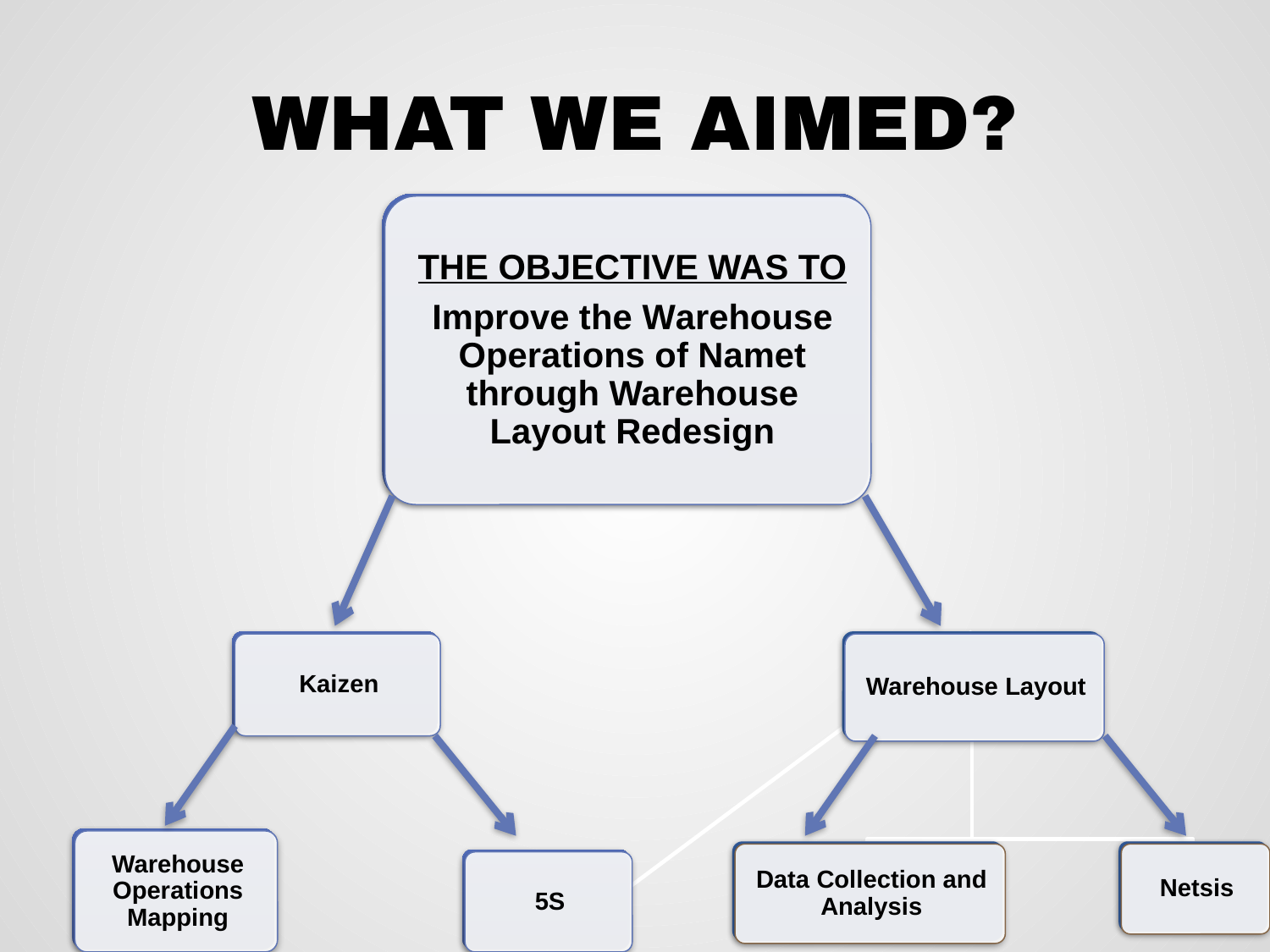

# WHAT WE AIMED?

THE OBJECTIVE WAS TO
Improve the Warehouse Operations of Namet through Warehouse Layout Redesign
Kaizen
Warehouse Operations Mapping
5S
Warehouse Layout
Data Collection and Analysis
Netsis
4